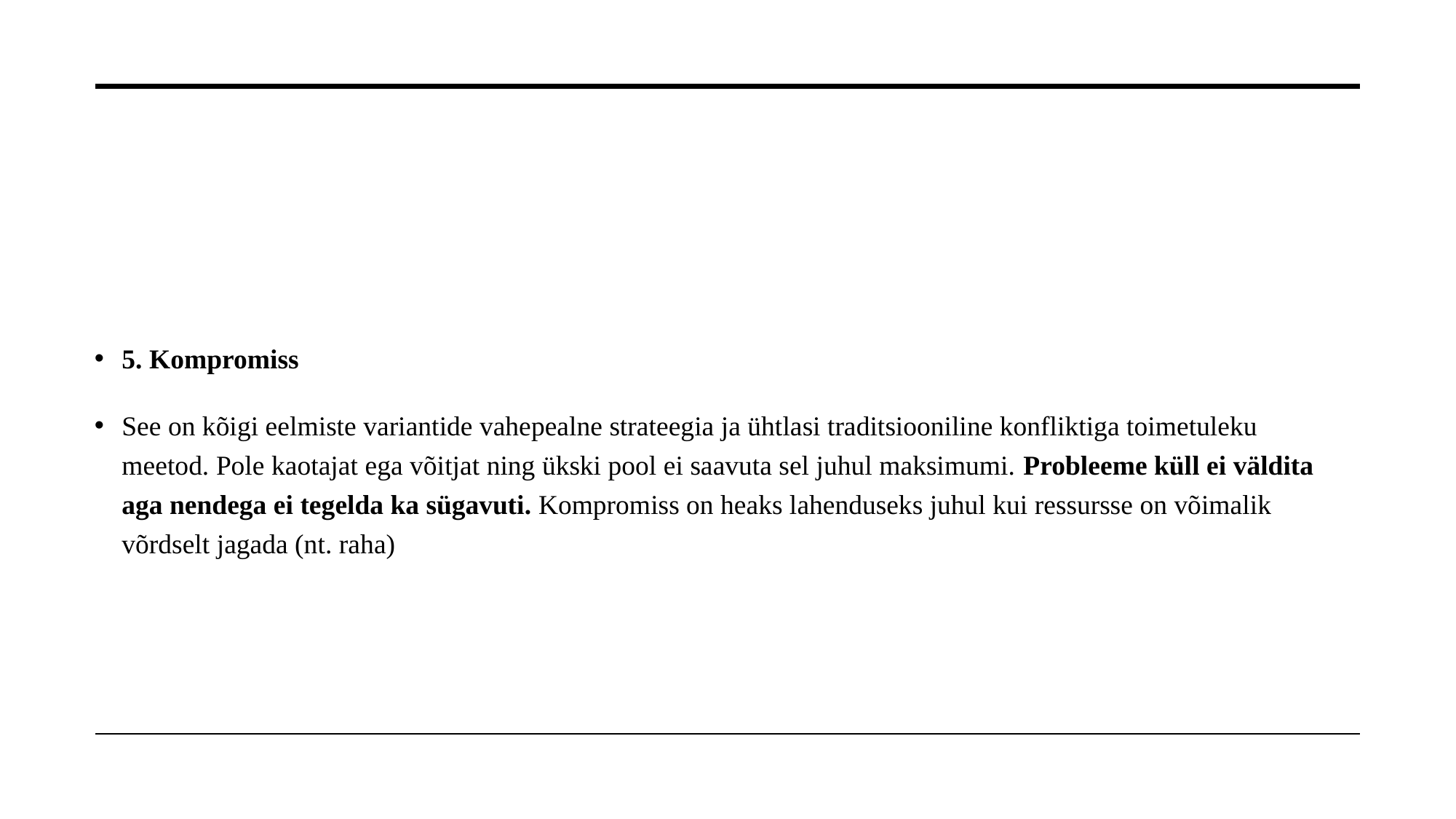

#

5. Kompromiss
See on kõigi eelmiste variantide vahepealne strateegia ja ühtlasi traditsiooniline konfliktiga toimetuleku meetod. Pole kaotajat ega võitjat ning ükski pool ei saavuta sel juhul maksimumi. Probleeme küll ei väldita aga nendega ei tegelda ka sügavuti. Kompromiss on heaks lahenduseks juhul kui ressursse on võimalik võrdselt jagada (nt. raha)